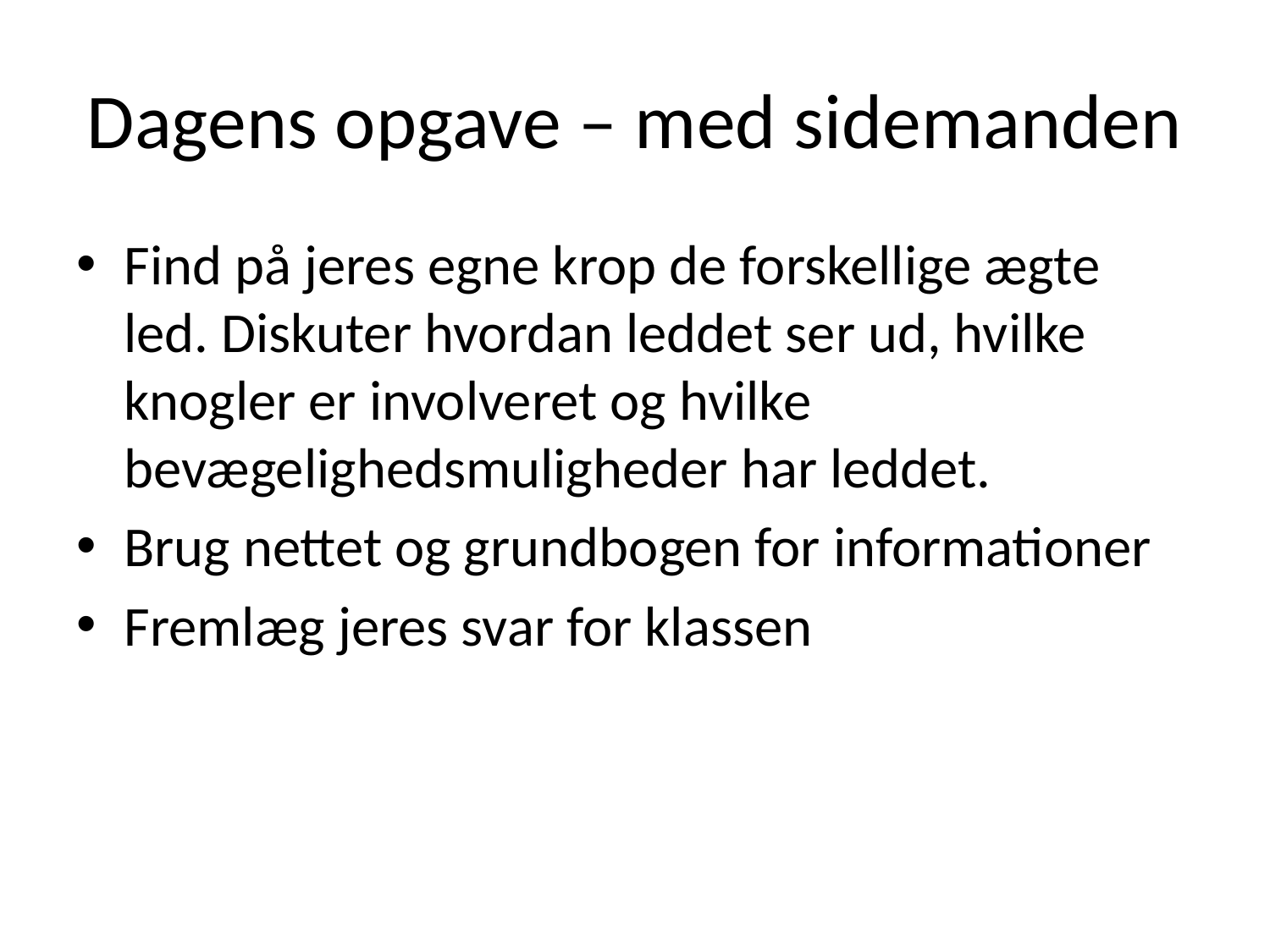

# Dagens opgave – med sidemanden
Find på jeres egne krop de forskellige ægte led. Diskuter hvordan leddet ser ud, hvilke knogler er involveret og hvilke bevægelighedsmuligheder har leddet.
Brug nettet og grundbogen for informationer
Fremlæg jeres svar for klassen